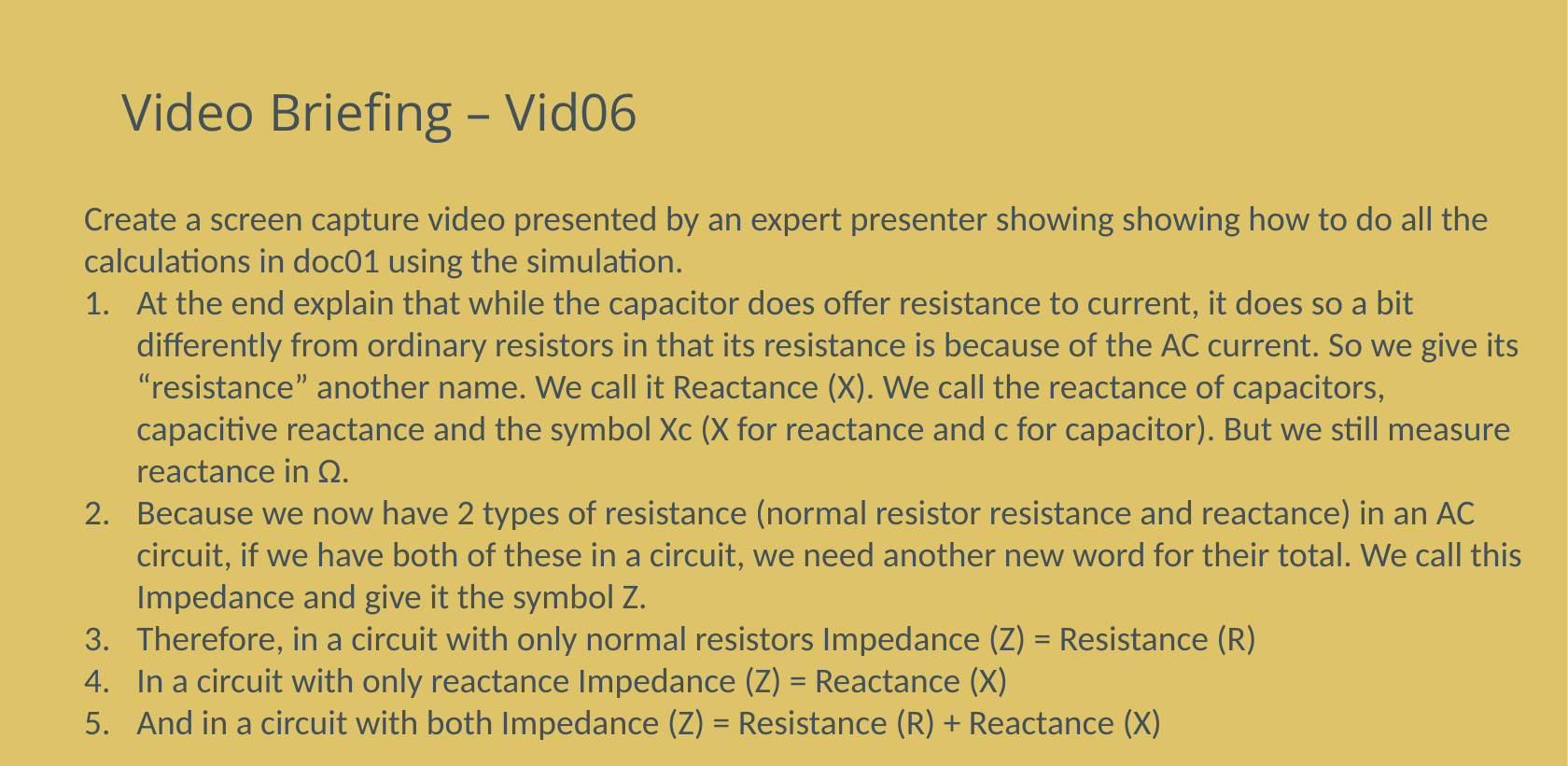

# Video Briefing – Vid06
Create a screen capture video presented by an expert presenter showing showing how to do all the calculations in doc01 using the simulation.
At the end explain that while the capacitor does offer resistance to current, it does so a bit differently from ordinary resistors in that its resistance is because of the AC current. So we give its “resistance” another name. We call it Reactance (X). We call the reactance of capacitors, capacitive reactance and the symbol Xc (X for reactance and c for capacitor). But we still measure reactance in Ω.
Because we now have 2 types of resistance (normal resistor resistance and reactance) in an AC circuit, if we have both of these in a circuit, we need another new word for their total. We call this Impedance and give it the symbol Z.
Therefore, in a circuit with only normal resistors Impedance (Z) = Resistance (R)
In a circuit with only reactance Impedance (Z) = Reactance (X)
And in a circuit with both Impedance (Z) = Resistance (R) + Reactance (X)